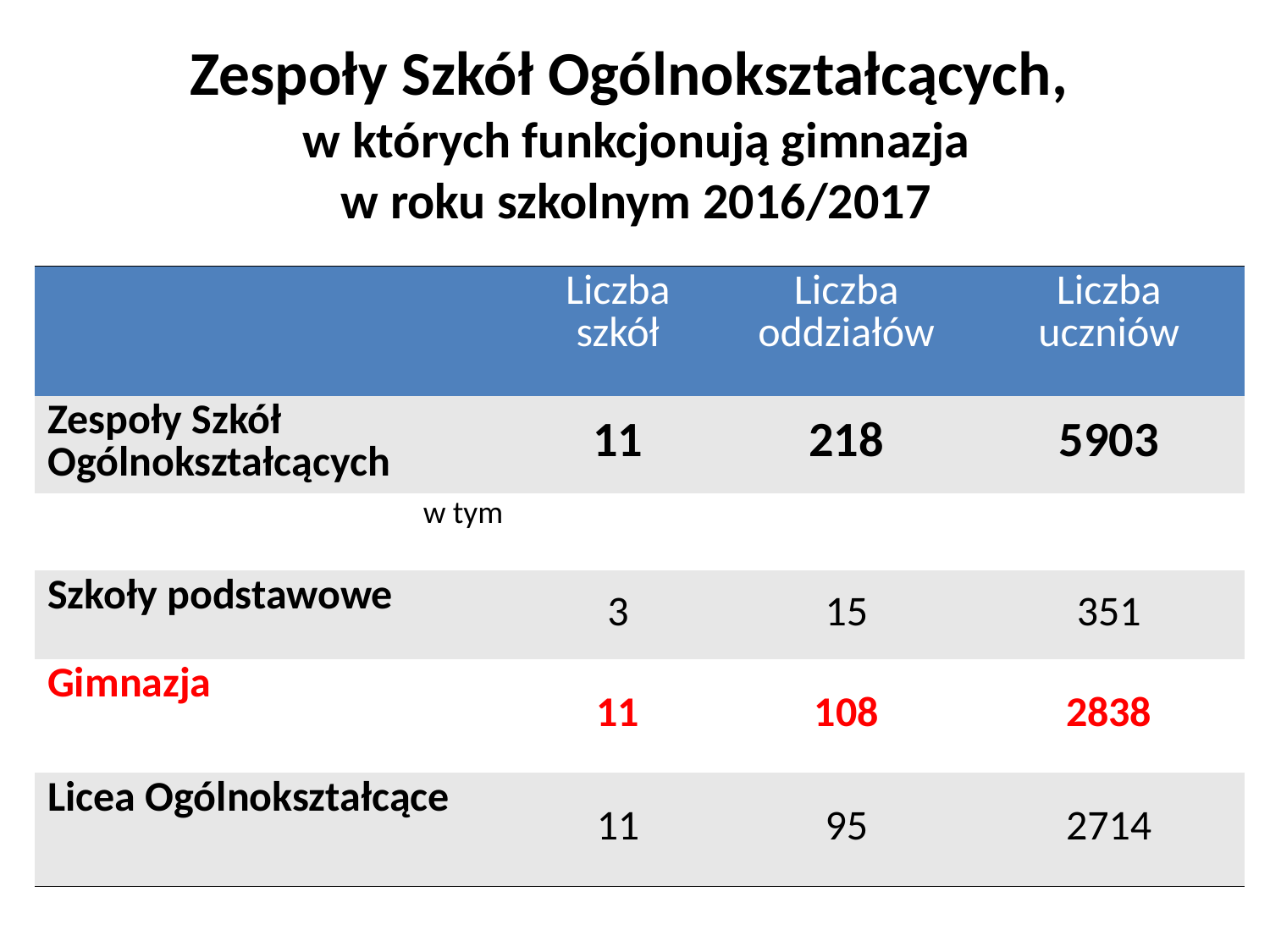

# Zespoły Szkół Ogólnokształcących, w których funkcjonują gimnazja w roku szkolnym 2016/2017
|  | Liczba szkół | Liczba oddziałów | Liczba uczniów |
| --- | --- | --- | --- |
| Zespoły Szkół Ogólnokształcących | 11 | 218 | 5903 |
| w tym |  |  |  |
| Szkoły podstawowe | 3 | 15 | 351 |
| Gimnazja | 11 | 108 | 2838 |
| Licea Ogólnokształcące | 11 | 95 | 2714 |